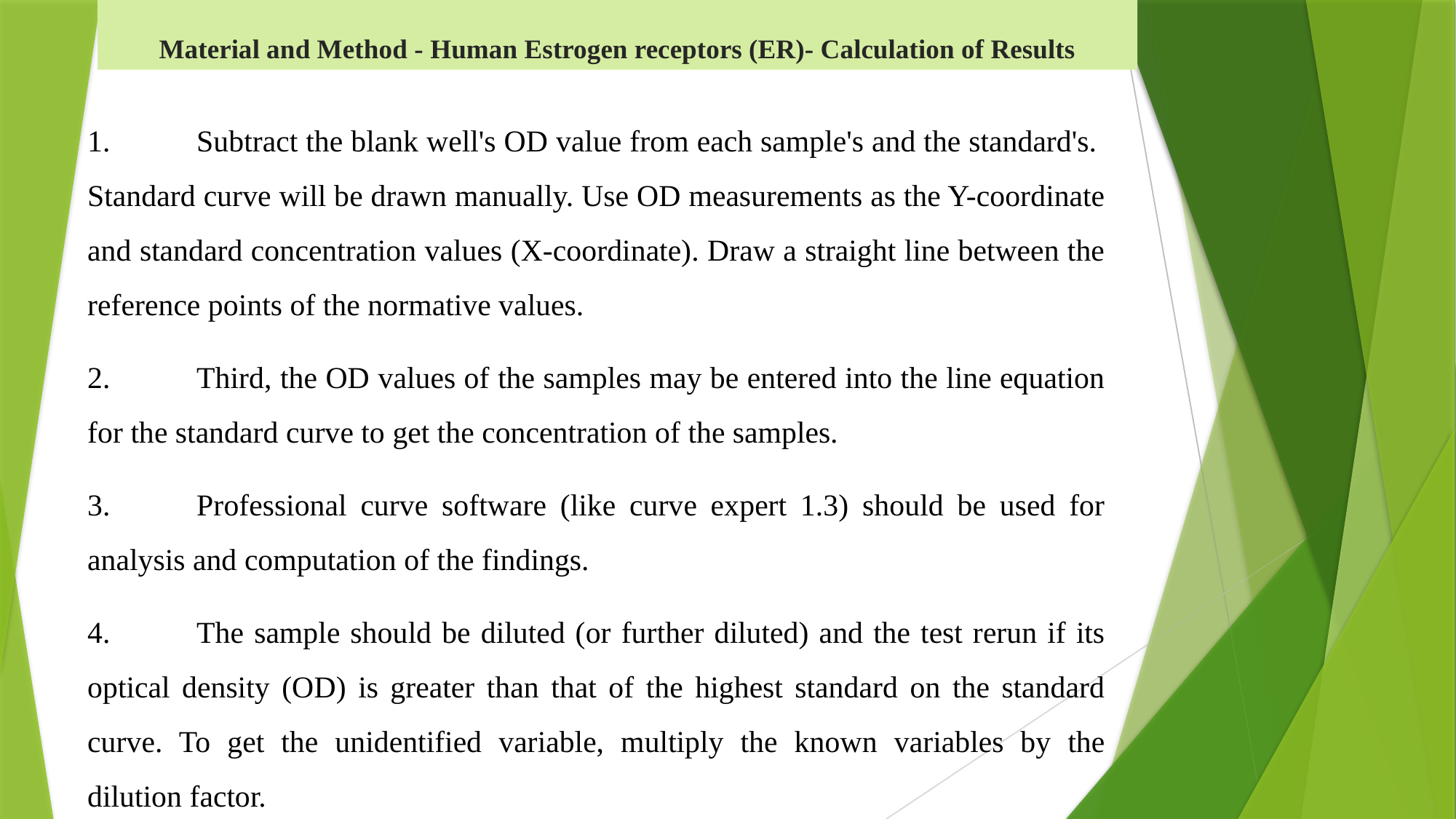

# Material and Method - Human Estrogen receptors (ER)- Calculation of Results
1.	Subtract the blank well's OD value from each sample's and the standard's.  Standard curve will be drawn manually. Use OD measurements as the Y-coordinate and standard concentration values (X-coordinate). Draw a straight line between the reference points of the normative values.
2.	Third, the OD values of the samples may be entered into the line equation for the standard curve to get the concentration of the samples.
3.	Professional curve software (like curve expert 1.3) should be used for analysis and computation of the findings.
4.	The sample should be diluted (or further diluted) and the test rerun if its optical density (OD) is greater than that of the highest standard on the standard curve. To get the unidentified variable, multiply the known variables by the dilution factor.